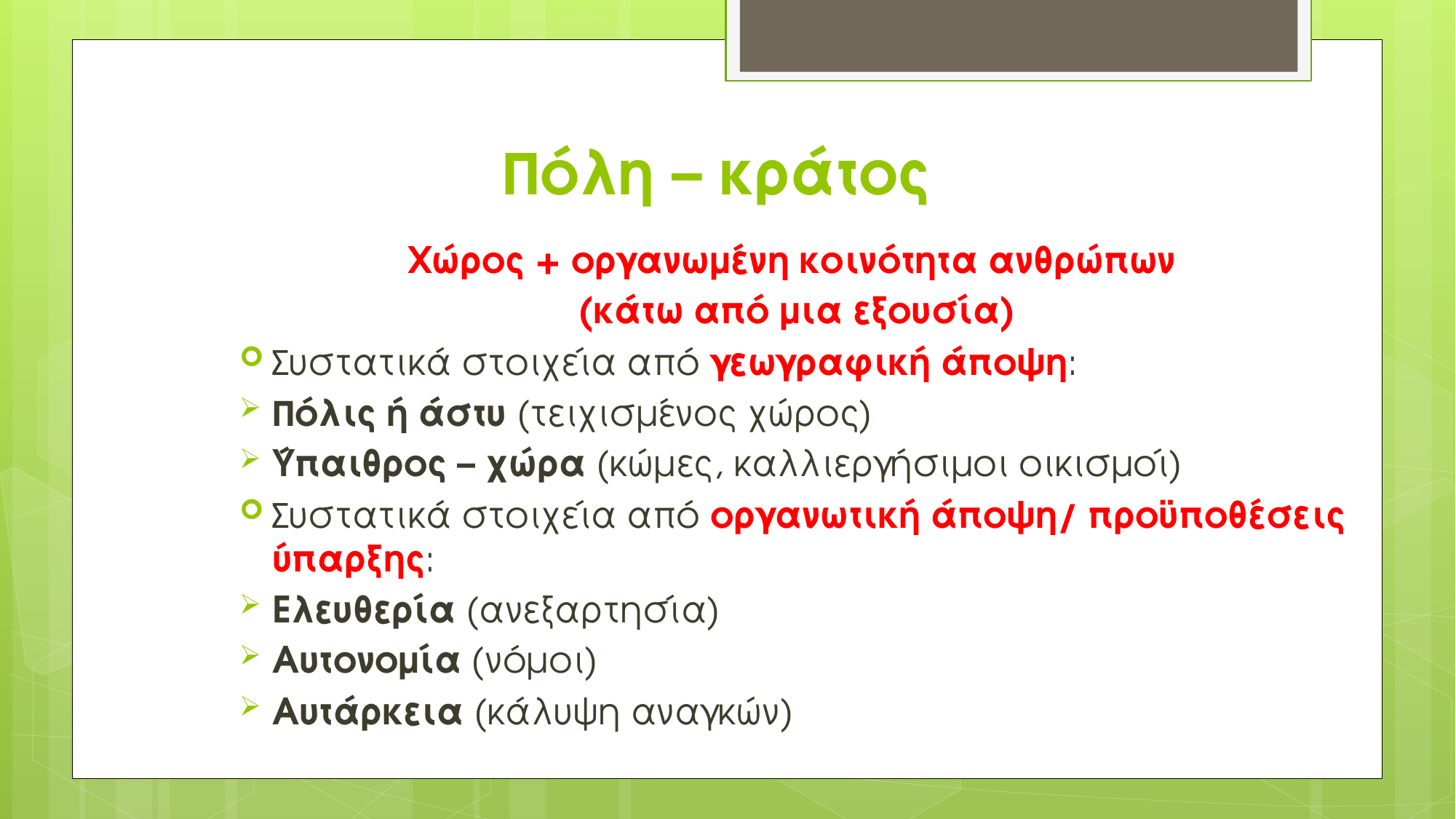

# Πόλη – κράτος
Χώρος + οργανωμένη κοινότητα ανθρώπων
(κάτω από μια εξουσία)
Συστατικά στοιχεία από γεωγραφική άποψη:
Πόλις ή άστυ (τειχισμένος χώρος)
Ύπαιθρος – χώρα (κώμες, καλλιεργήσιμοι οικισμοί)
Συστατικά στοιχεία από οργανωτική άποψη/ προϋποθέσεις ύπαρξης:
Ελευθερία (ανεξαρτησία)
Αυτονομία (νόμοι)
Αυτάρκεια (κάλυψη αναγκών)